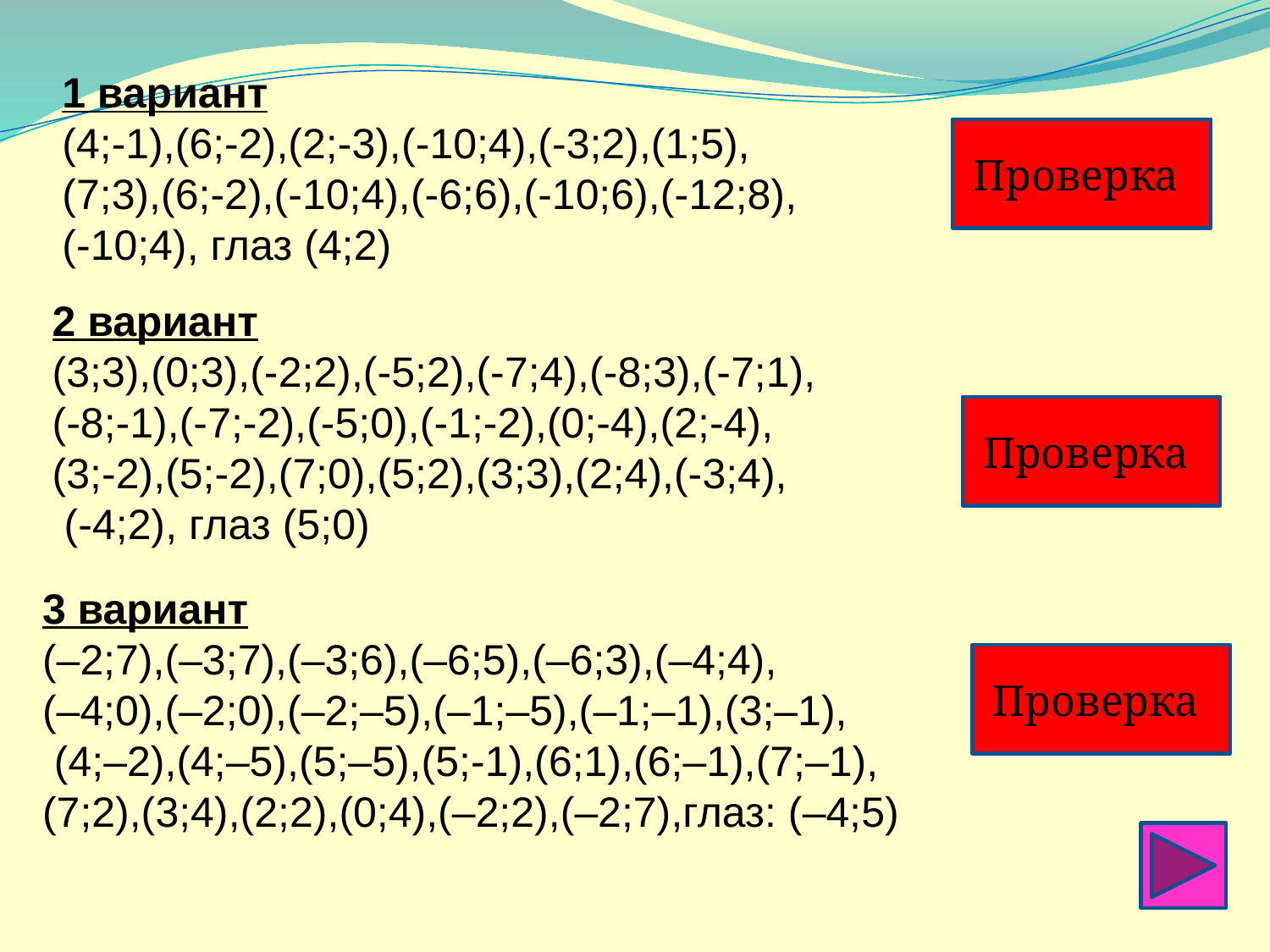

1 вариант
(4;-1),(6;-2),(2;-3),(-10;4),(-3;2),(1;5),
(7;3),(6;-2),(-10;4),(-6;6),(-10;6),(-12;8),
(-10;4), глаз (4;2)
Проверка
2 вариант
(3;3),(0;3),(-2;2),(-5;2),(-7;4),(-8;3),(-7;1),
(-8;-1),(-7;-2),(-5;0),(-1;-2),(0;-4),(2;-4),
(3;-2),(5;-2),(7;0),(5;2),(3;3),(2;4),(-3;4),
 (-4;2), глаз (5;0)

Проверка
3 вариант
(–2;7),(–3;7),(–3;6),(–6;5),(–6;3),(–4;4),
(–4;0),(–2;0),(–2;–5),(–1;–5),(–1;–1),(3;–1),
 (4;–2),(4;–5),(5;–5),(5;-1),(6;1),(6;–1),(7;–1), (7;2),(3;4),(2;2),(0;4),(–2;2),(–2;7),глаз: (–4;5)
Проверка